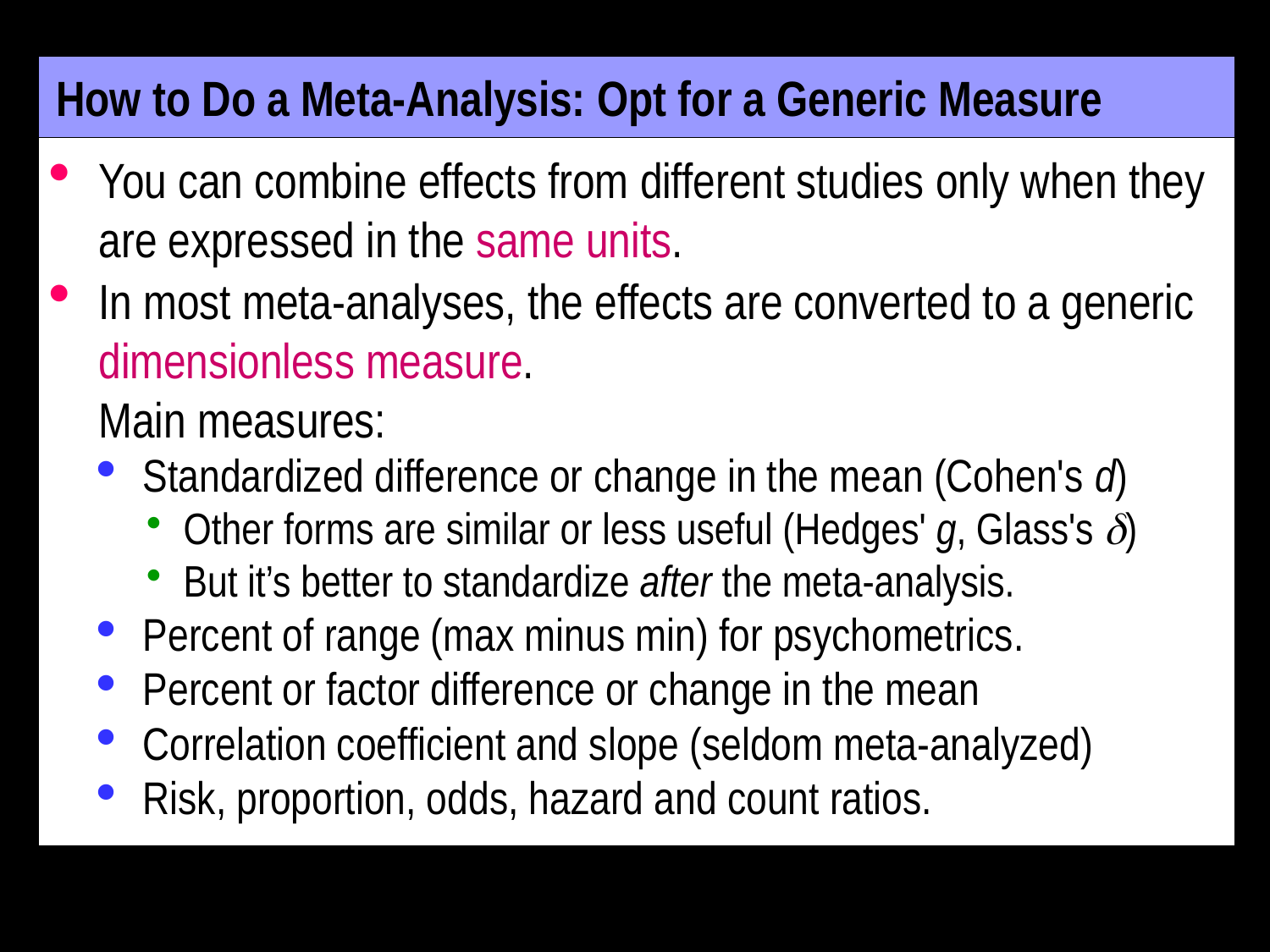

# How to Do a Meta-Analysis: Opt for a Generic Measure
You can combine effects from different studies only when they are expressed in the same units.
In most meta-analyses, the effects are converted to a generic dimensionless measure.
Main measures:
Standardized difference or change in the mean (Cohen's d)
Other forms are similar or less useful (Hedges' g, Glass's δ)
But it’s better to standardize after the meta-analysis.
Percent of range (max minus min) for psychometrics.
Percent or factor difference or change in the mean
Correlation coefficient and slope (seldom meta-analyzed)
Risk, proportion, odds, hazard and count ratios.